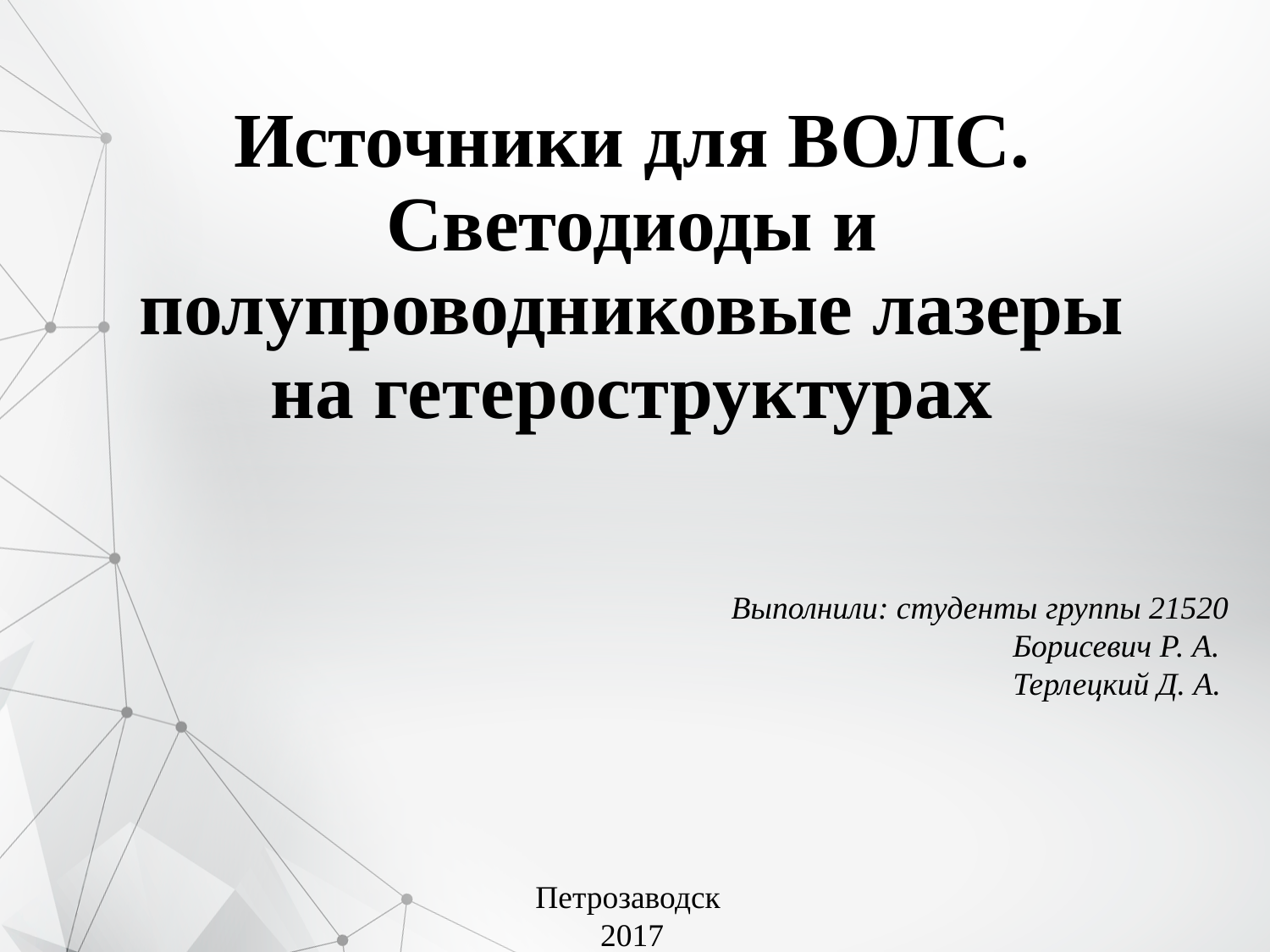

# Источники для ВОЛС. Светодиоды и полупроводниковые лазеры на гетероструктурах
Выполнили: студенты группы 21520
                                   Борисевич Р. А.
                                   Терлецкий Д. А.
Петрозаводск
2017